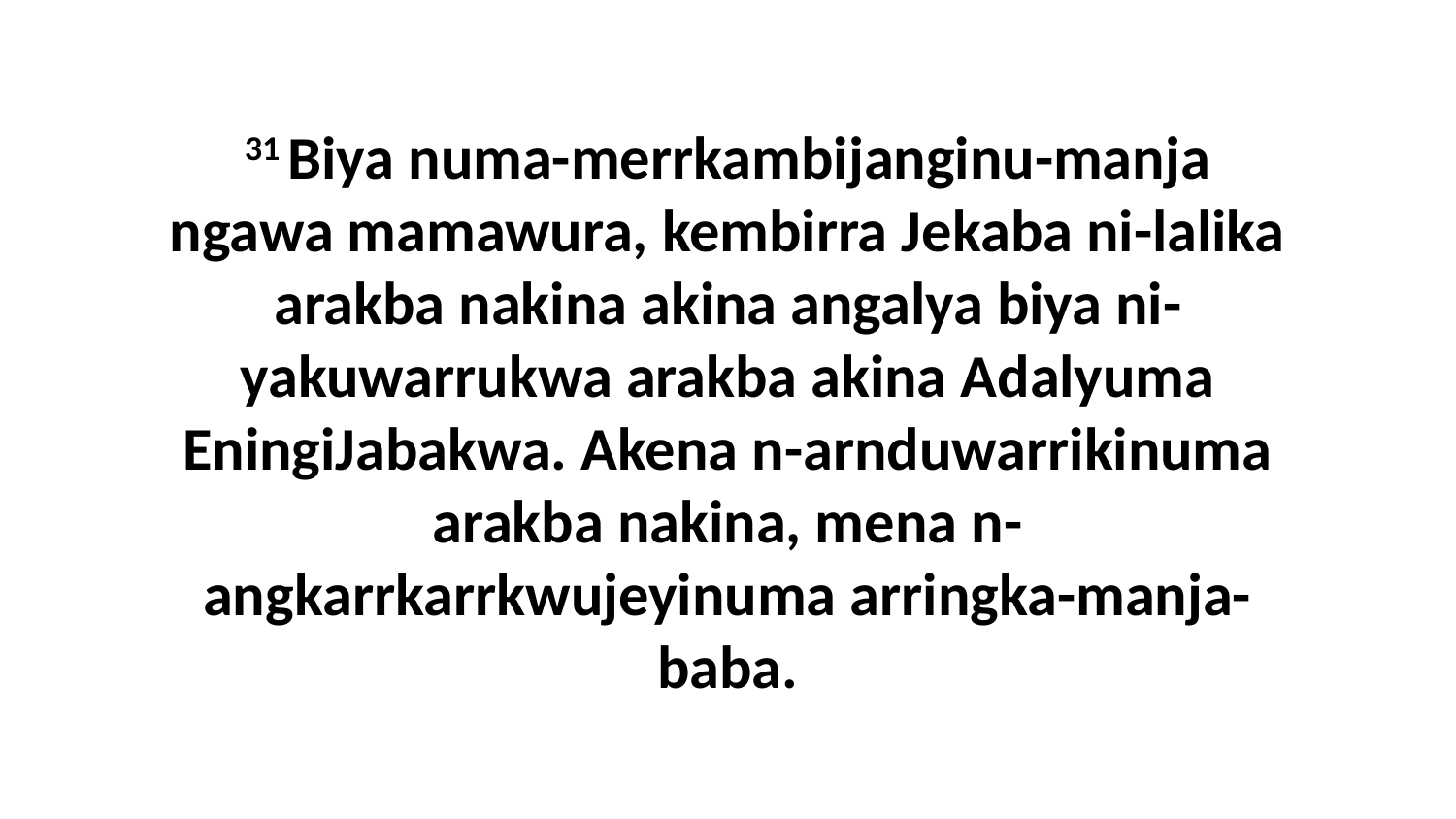

31 Biya numa-merrkambijanginu-manja ngawa mamawura, kembirra Jekaba ni-lalika arakba nakina akina angalya biya ni-yakuwarrukwa arakba akina Adalyuma EningiJabakwa. Akena n-arnduwarrikinuma arakba nakina, mena n-angkarrkarrkwujeyinuma arringka-manja-baba.